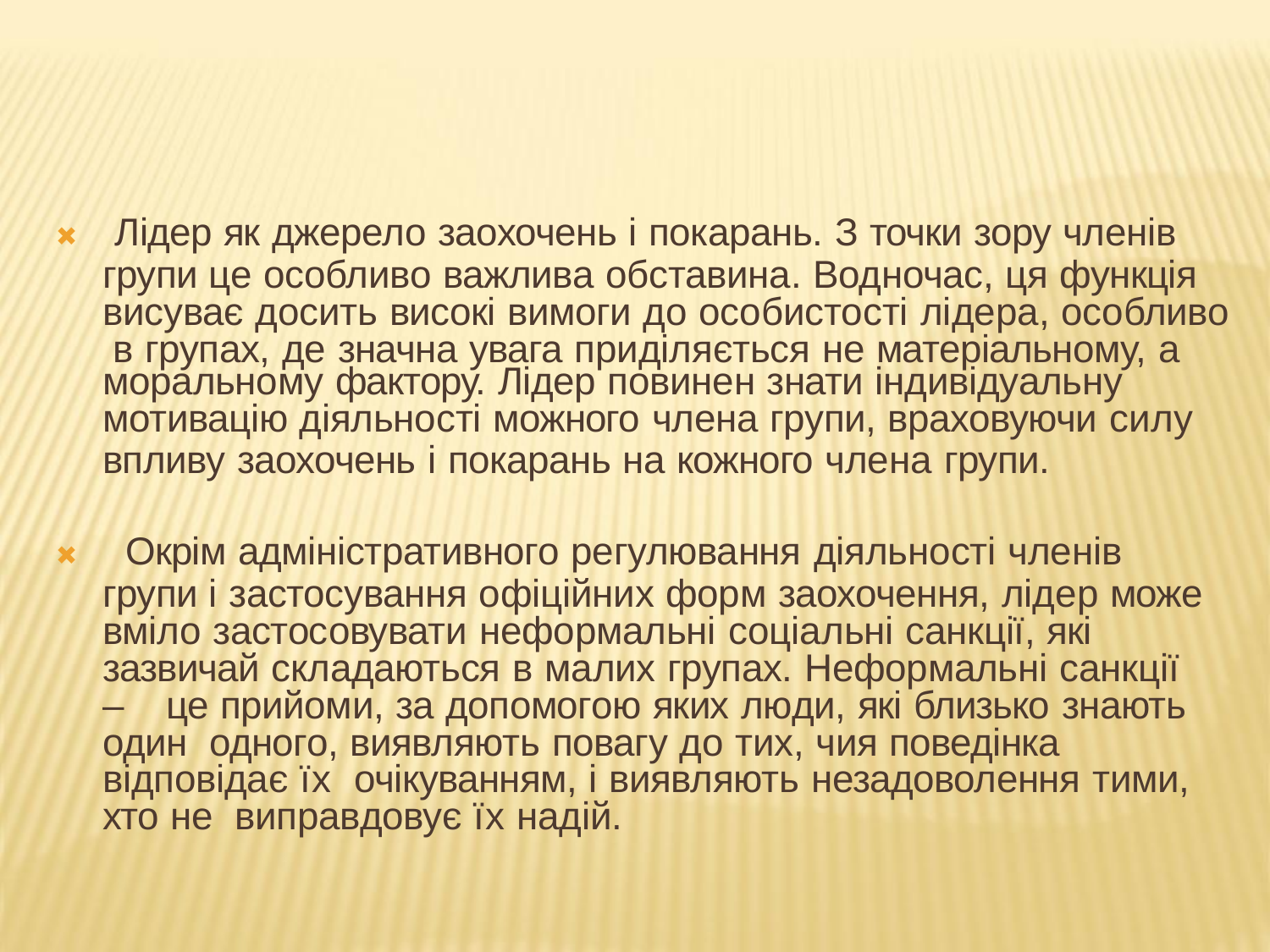

🞭	Лідер як джерело заохочень і покарань. З точки зору членів
групи це особливо важлива обставина. Водночас, ця функція  висуває досить високі вимоги до особистості лідера, особливо  в групах, де значна увага приділяється не матеріальному, а
моральному фактору. Лідер повинен знати індивідуальну
мотивацію діяльності можного члена групи, враховуючи силу
впливу заохочень і покарань на кожного члена групи.

🞭	Окрім адміністративного регулювання діяльності членів
групи і застосування офіційних форм заохочення, лідер може  вміло застосовувати неформальні соціальні санкції, які  зазвичай складаються в малих групах. Неформальні санкції –  це прийоми, за допомогою яких люди, які близько знають один  одного, виявляють повагу до тих, чия поведінка відповідає їх  очікуванням, і виявляють незадоволення тими, хто не  виправдовує їх надій.